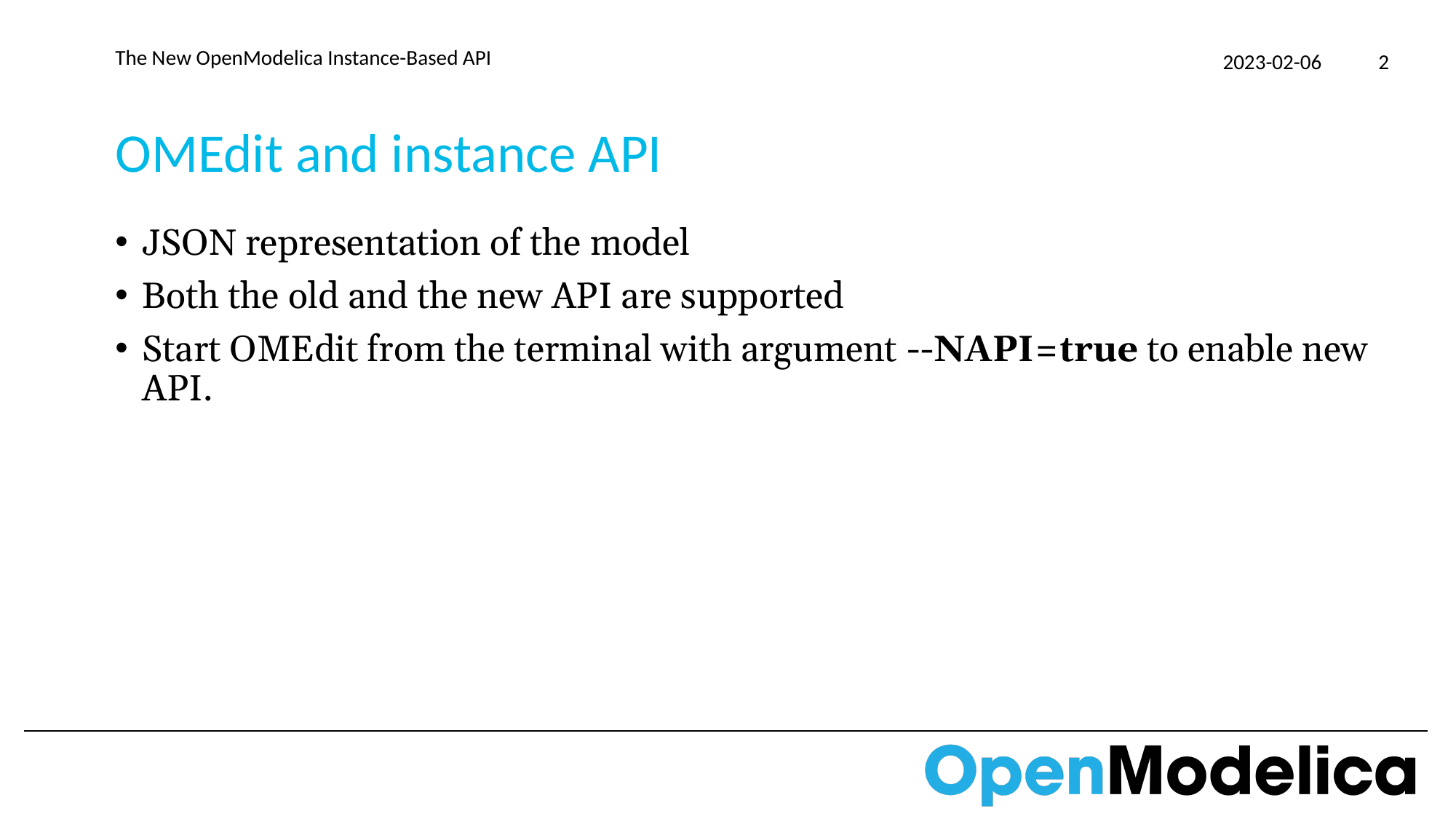

The New OpenModelica Instance-Based API
2023-02-06
2
# OMEdit and instance API
JSON representation of the model
Both the old and the new API are supported
Start OMEdit from the terminal with argument --NAPI=true to enable new API.